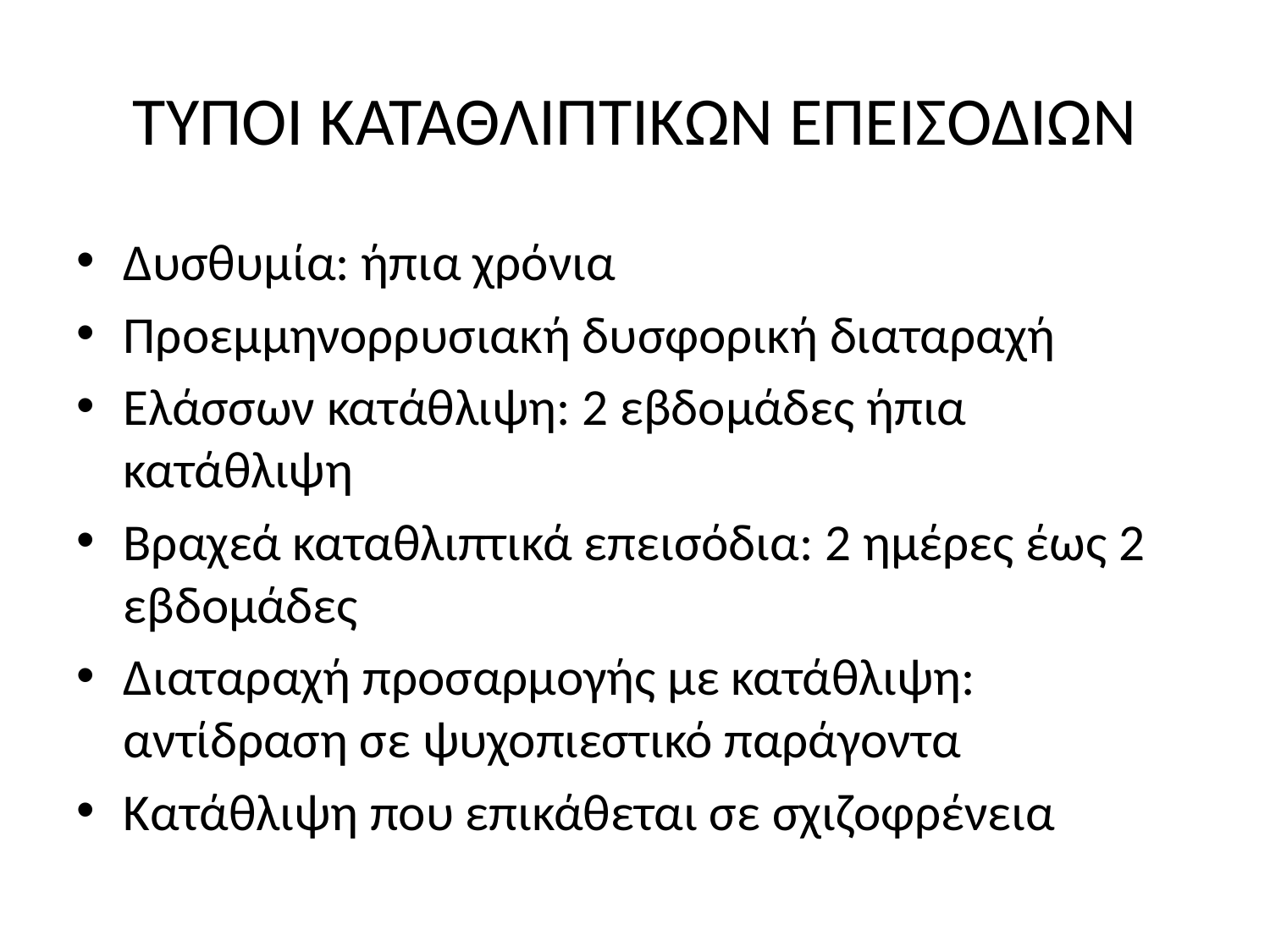

# ΤΥΠΟΙ ΚΑΤΑΘΛΙΠΤΙΚΩΝ ΕΠΕΙΣΟΔΙΩΝ
Δυσθυμία: ήπια χρόνια
Προεμμηνορρυσιακή δυσφορική διαταραχή
Ελάσσων κατάθλιψη: 2 εβδομάδες ήπια κατάθλιψη
Βραχεά καταθλιπτικά επεισόδια: 2 ημέρες έως 2 εβδομάδες
Διαταραχή προσαρμογής με κατάθλιψη: αντίδραση σε ψυχοπιεστικό παράγοντα
Κατάθλιψη που επικάθεται σε σχιζοφρένεια